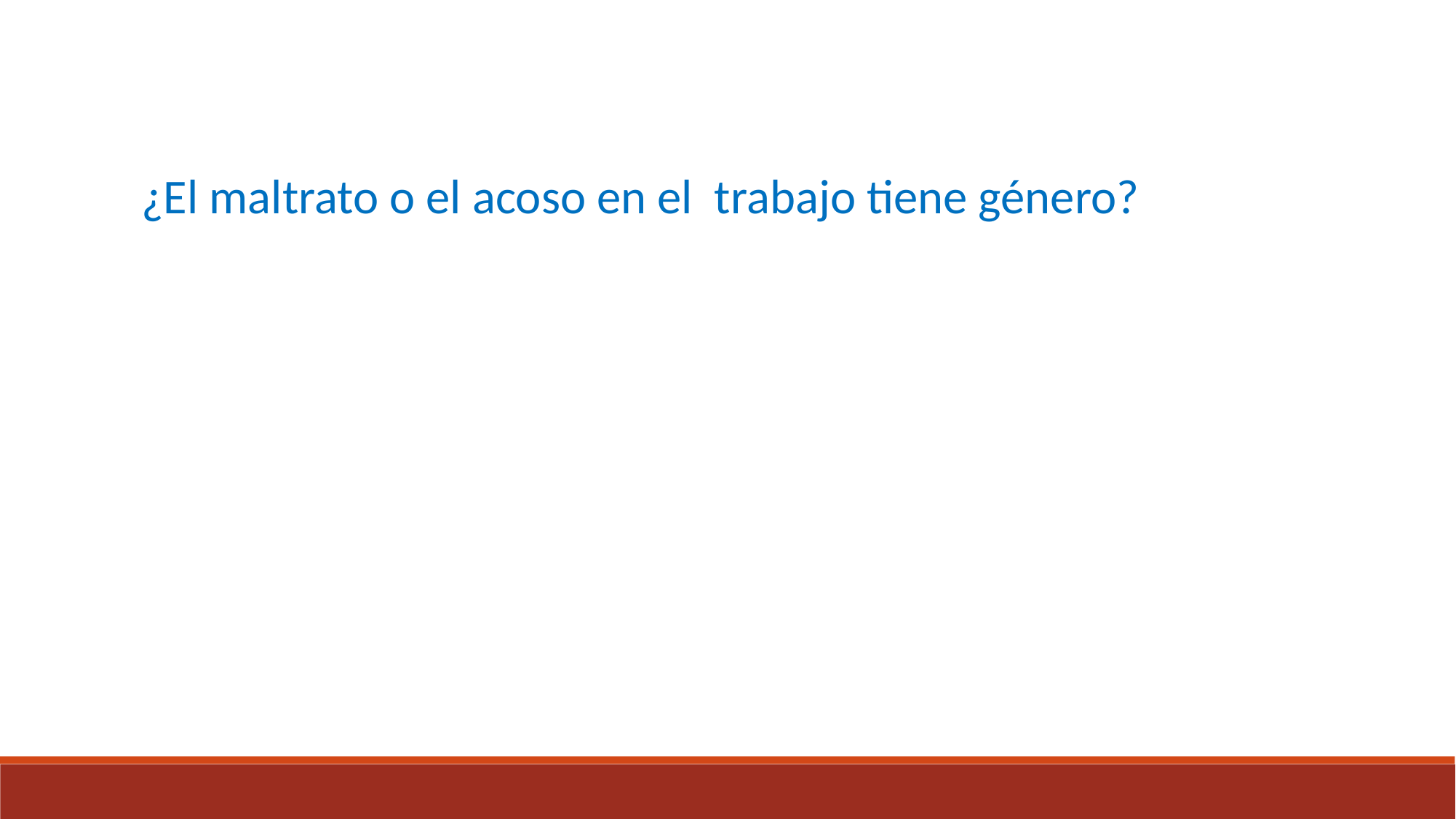

¿El maltrato o el acoso en el  trabajo tiene género?